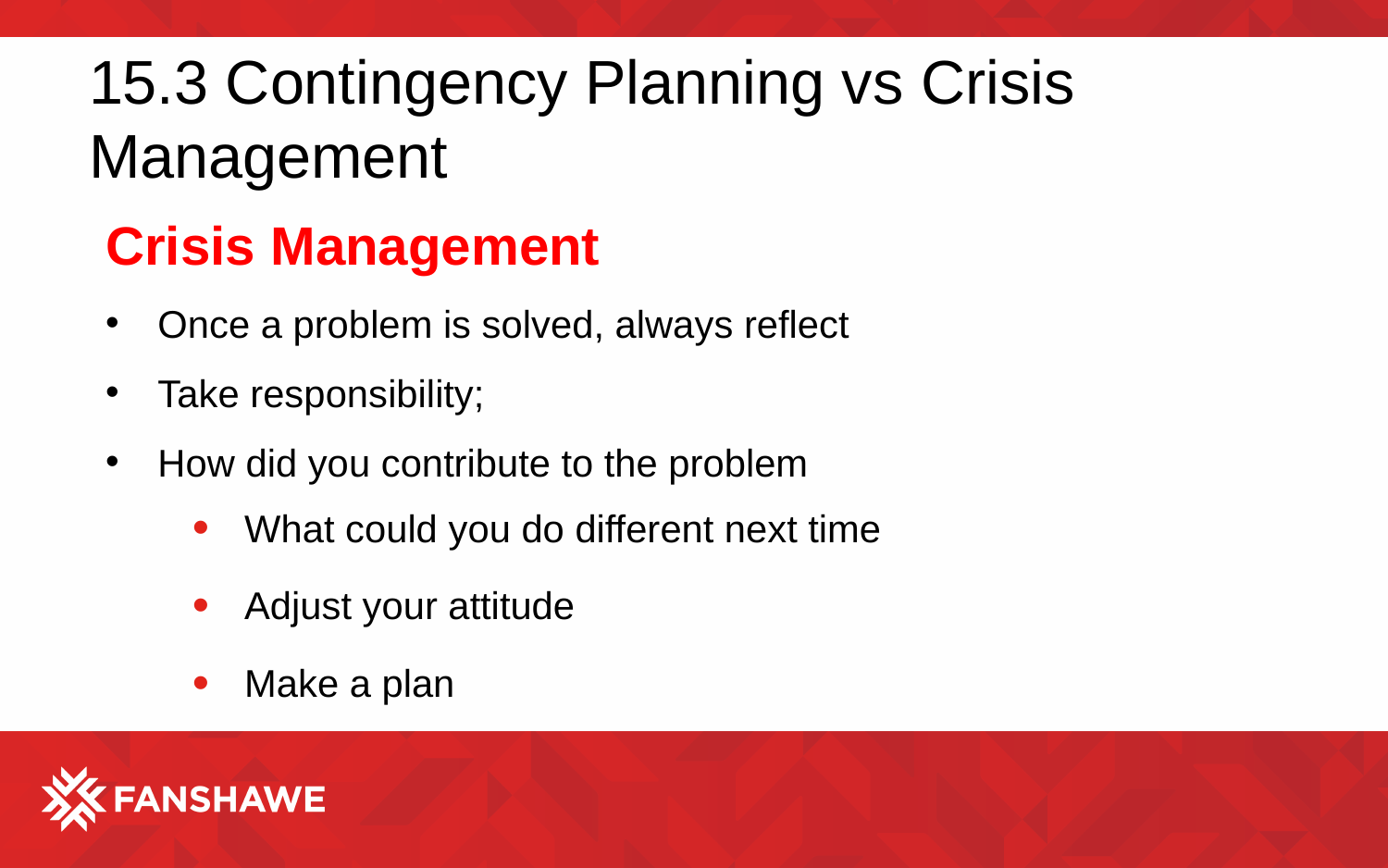

# 15.3 Contingency Planning vs Crisis Management
Crisis Management
Once a problem is solved, always reflect
Take responsibility;
How did you contribute to the problem
What could you do different next time
Adjust your attitude
Make a plan